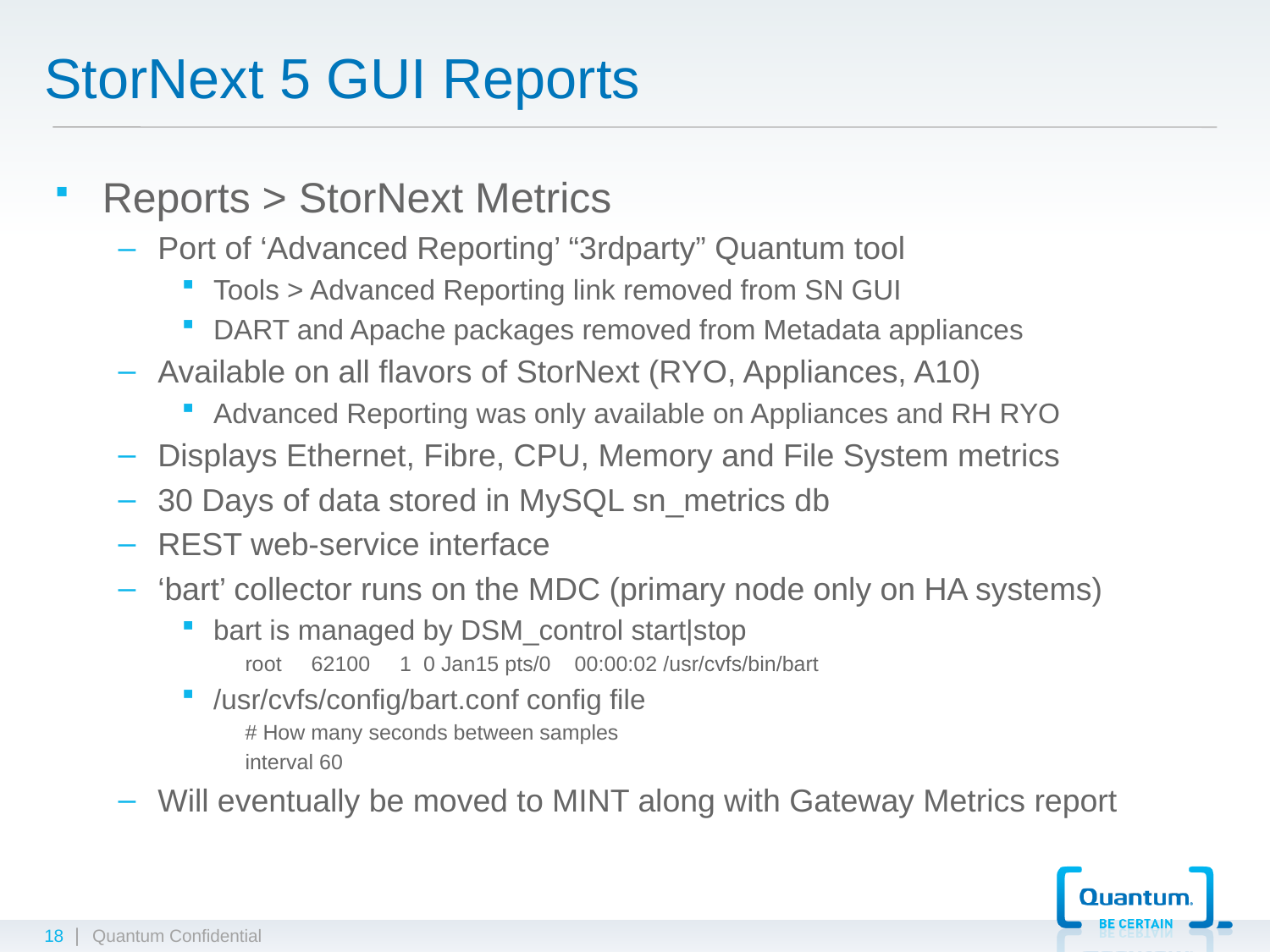

# StorNext 5 GUI Reports
Reports > StorNext Metrics
Port of ‘Advanced Reporting’ “3rdparty” Quantum tool
Tools > Advanced Reporting link removed from SN GUI
DART and Apache packages removed from Metadata appliances
Available on all flavors of StorNext (RYO, Appliances, A10)
Advanced Reporting was only available on Appliances and RH RYO
Displays Ethernet, Fibre, CPU, Memory and File System metrics
30 Days of data stored in MySQL sn_metrics db
REST web-service interface
‘bart’ collector runs on the MDC (primary node only on HA systems)
bart is managed by DSM_control start|stop
root     62100     1  0 Jan15 pts/0    00:00:02 /usr/cvfs/bin/bart
/usr/cvfs/config/bart.conf config file
# How many seconds between samples
interval 60
Will eventually be moved to MINT along with Gateway Metrics report

18